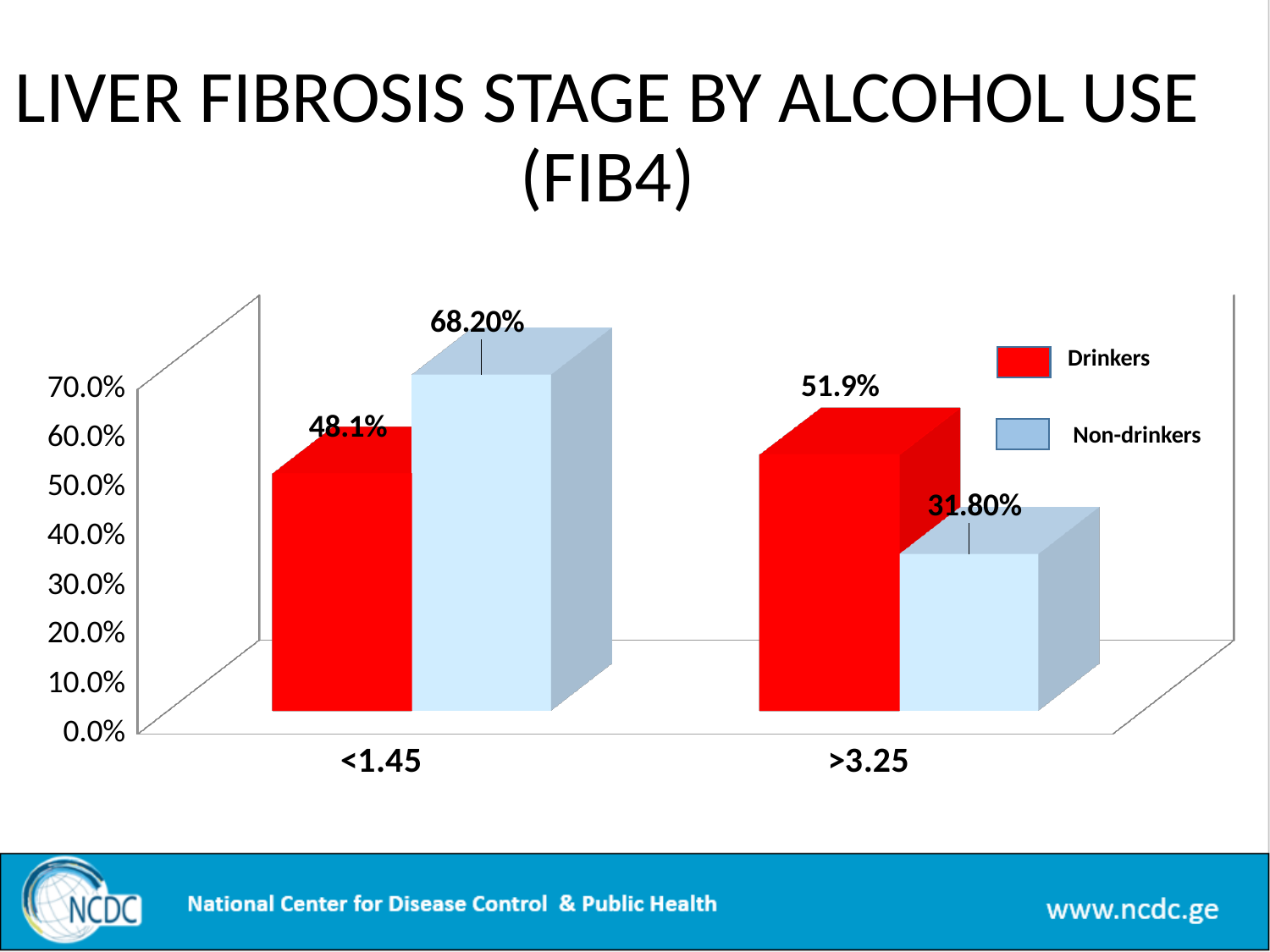

# LIVER FIBROSIS STAGE BY ALCOHOL USE (FIB4)

[unsupported chart]

Drinkers

Non-drinkers